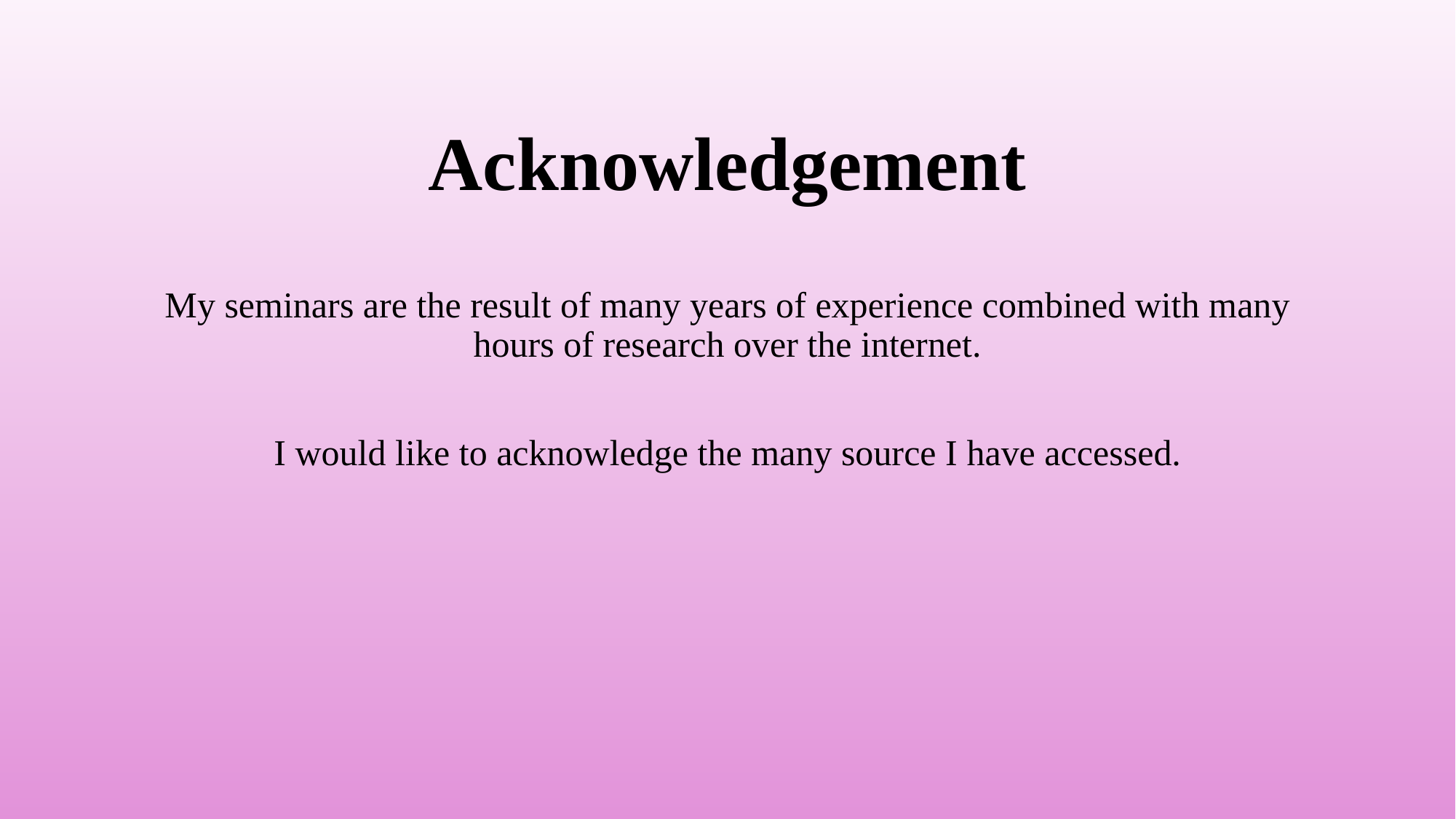

# Acknowledgement
My seminars are the result of many years of experience combined with many hours of research over the internet.

I would like to acknowledge the many source I have accessed.